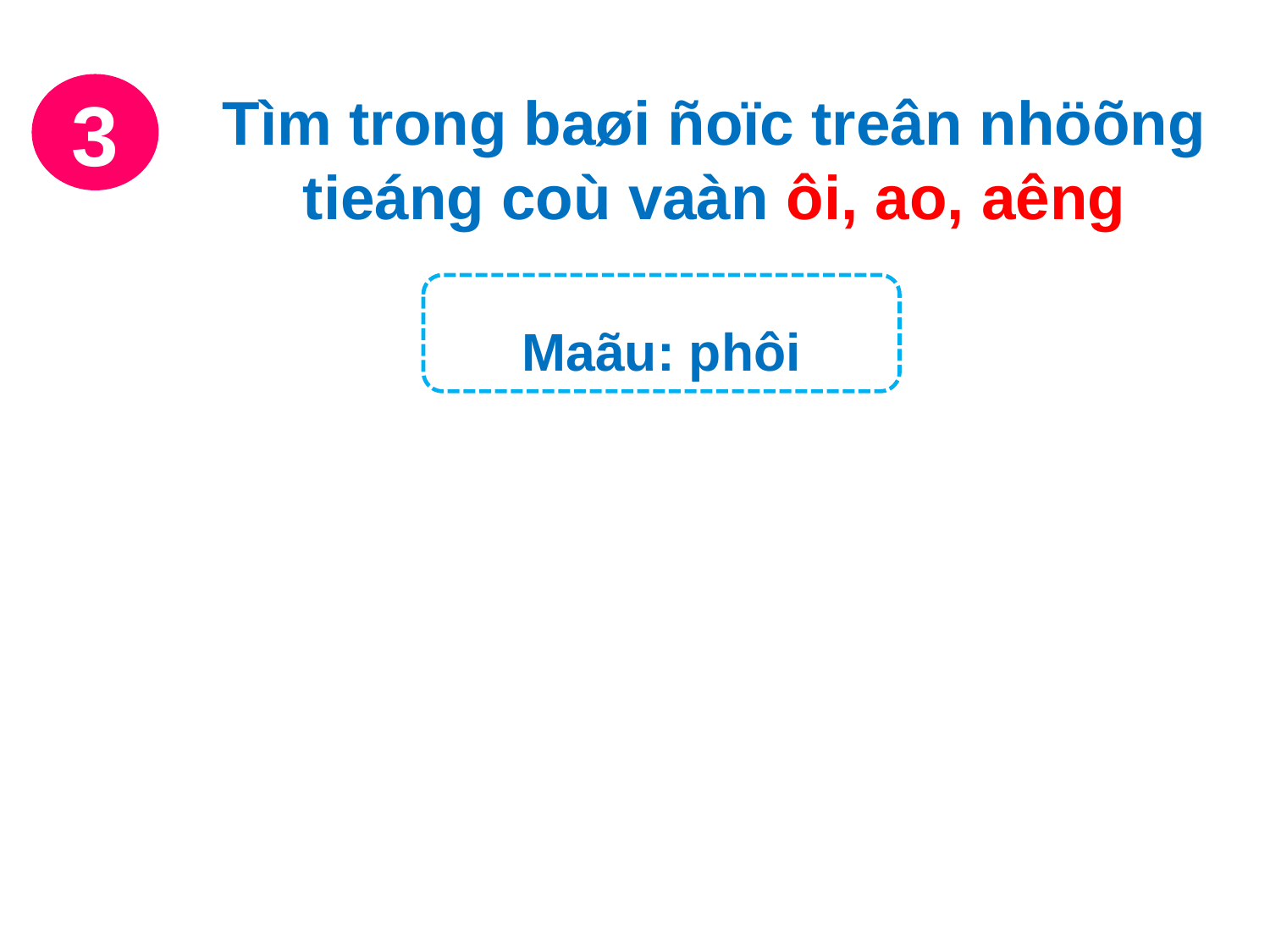

3
Tìm trong baøi ñoïc treân nhöõng tieáng coù vaàn ôi, ao, aêng
Maãu: phôi